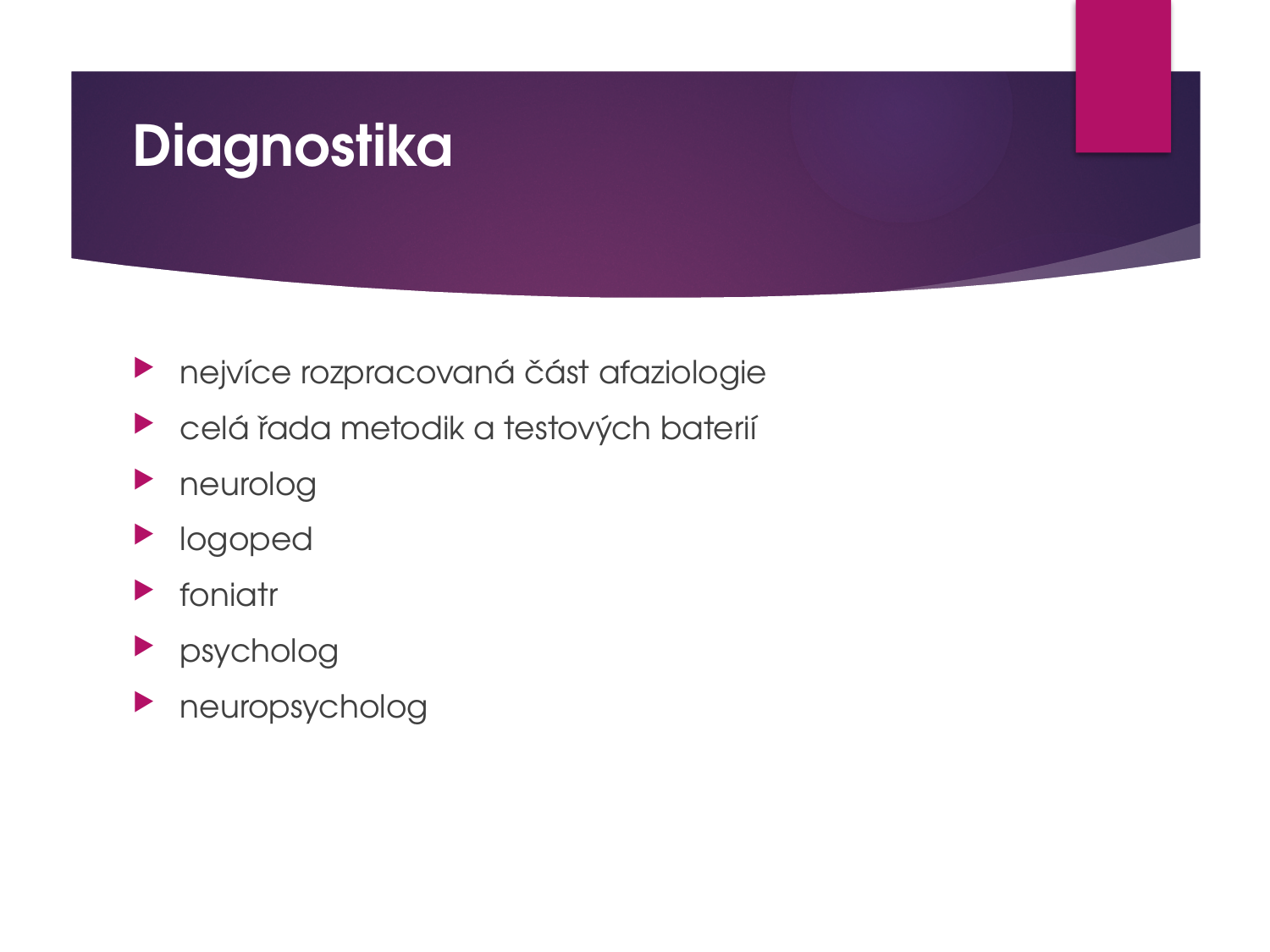

# Diagnostika
nejvíce rozpracovaná část afaziologie
celá řada metodik a testových baterií
neurolog
logoped
foniatr
psycholog
neuropsycholog